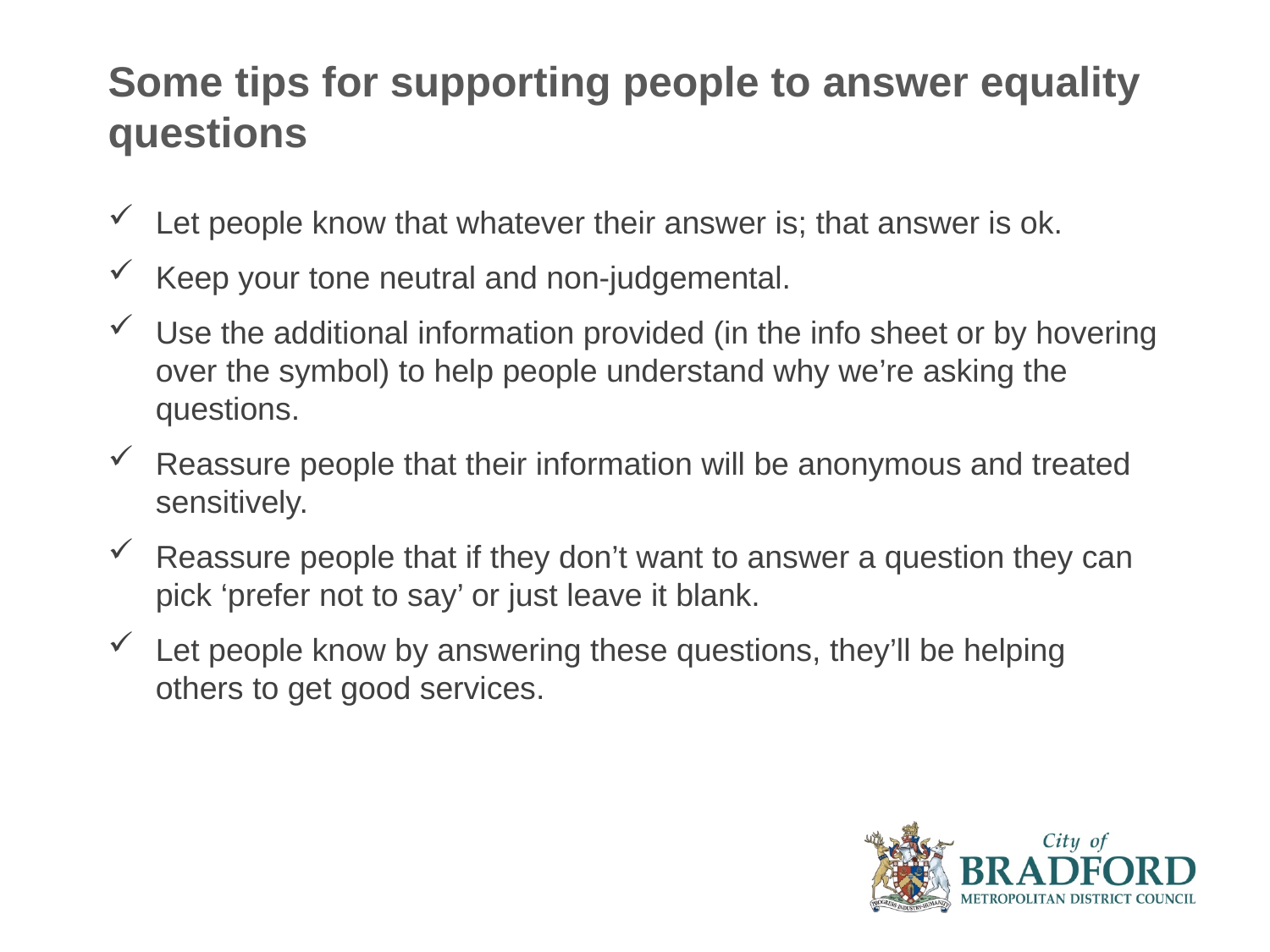

# Some tips for supporting people to answer equality questions
Let people know that whatever their answer is; that answer is ok.
Keep your tone neutral and non-judgemental.
Use the additional information provided (in the info sheet or by hovering over the symbol) to help people understand why we’re asking the questions.
Reassure people that their information will be anonymous and treated sensitively.
Reassure people that if they don’t want to answer a question they can pick ‘prefer not to say’ or just leave it blank.
Let people know by answering these questions, they’ll be helping others to get good services.